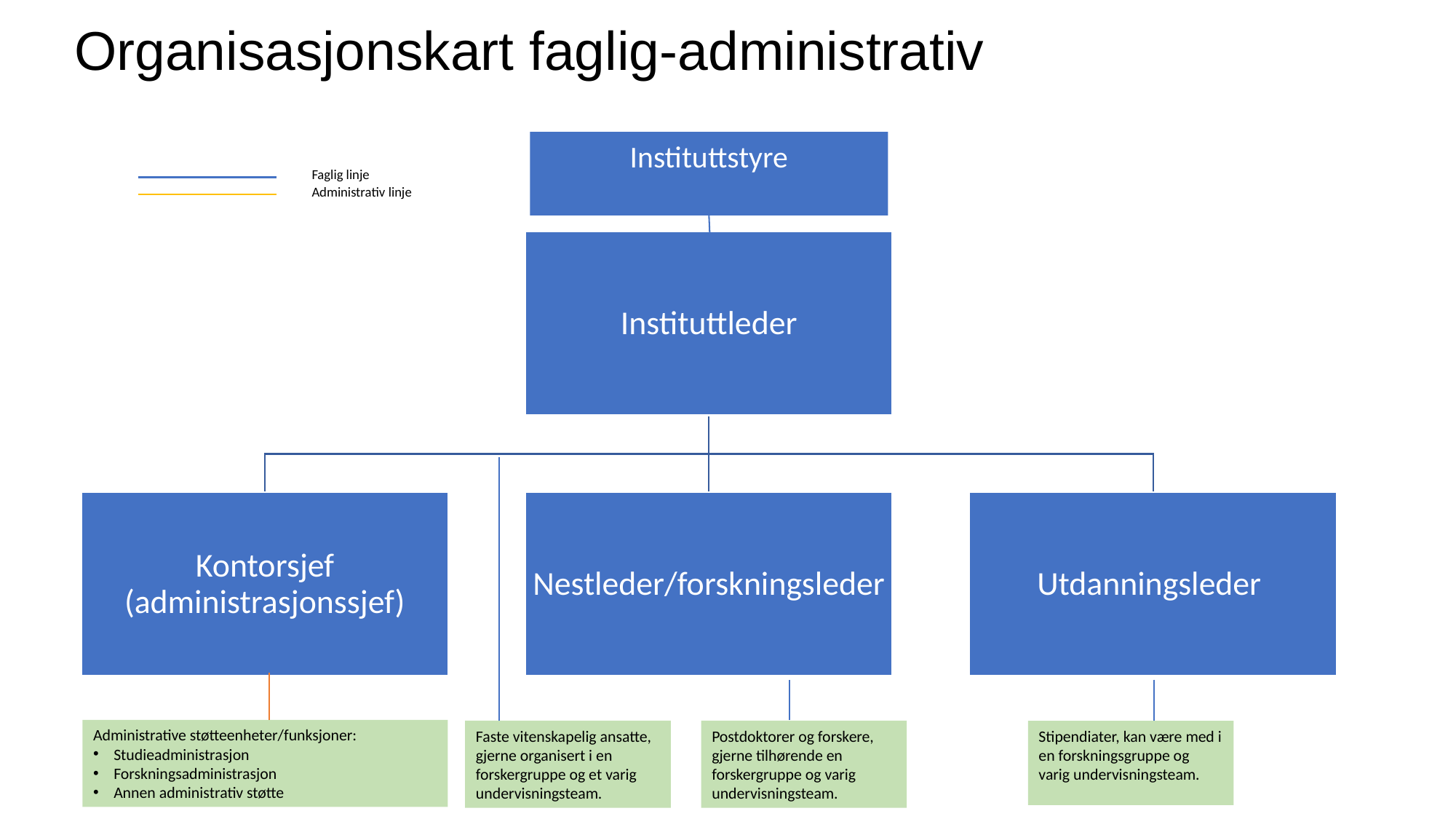

# Organisasjonskart faglig-administrativ
Instituttleder
Kontorsjef (administrasjonssjef)
Nestleder/forskningsleder
Utdanningsleder
Instituttstyre

Faglig linje
Administrativ linje
Administrative støtteenheter/funksjoner:
Studieadministrasjon
Forskningsadministrasjon
Annen administrativ støtte
Faste vitenskapelig ansatte, gjerne organisert i en forskergruppe og et varig undervisningsteam.
Postdoktorer og forskere, gjerne tilhørende en forskergruppe og varig undervisningsteam.
Stipendiater, kan være med i en forskningsgruppe og varig undervisningsteam.